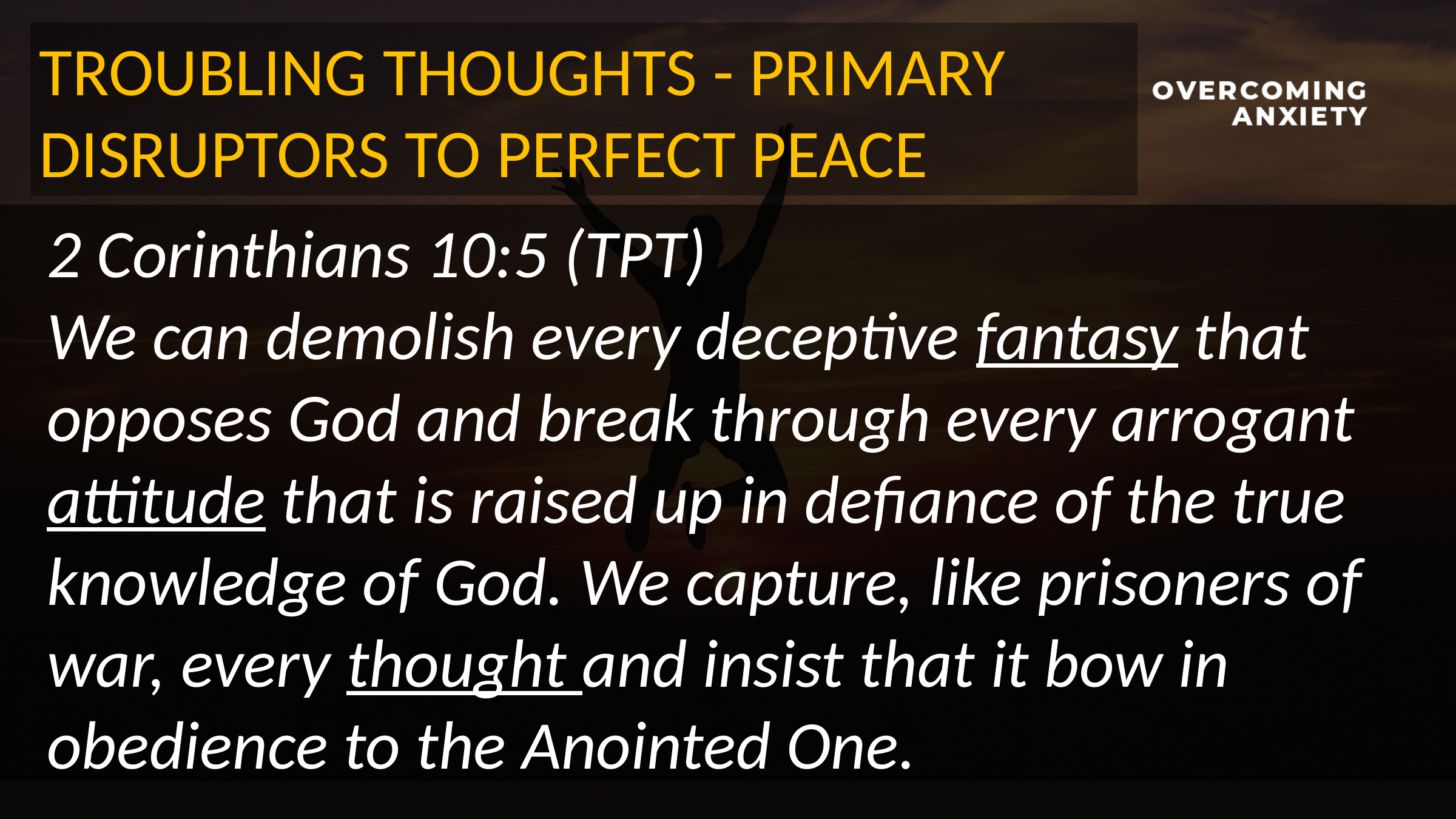

TROUBLING THOUGHTS - PRIMARY DISRUPTORS TO PERFECT PEACE

2 Corinthians 10:5 (TPT)
We can demolish every deceptive fantasy that opposes God and break through every arrogant attitude that is raised up in defiance of the true knowledge of God. We capture, like prisoners of war, every thought and insist that it bow in obedience to the Anointed One.